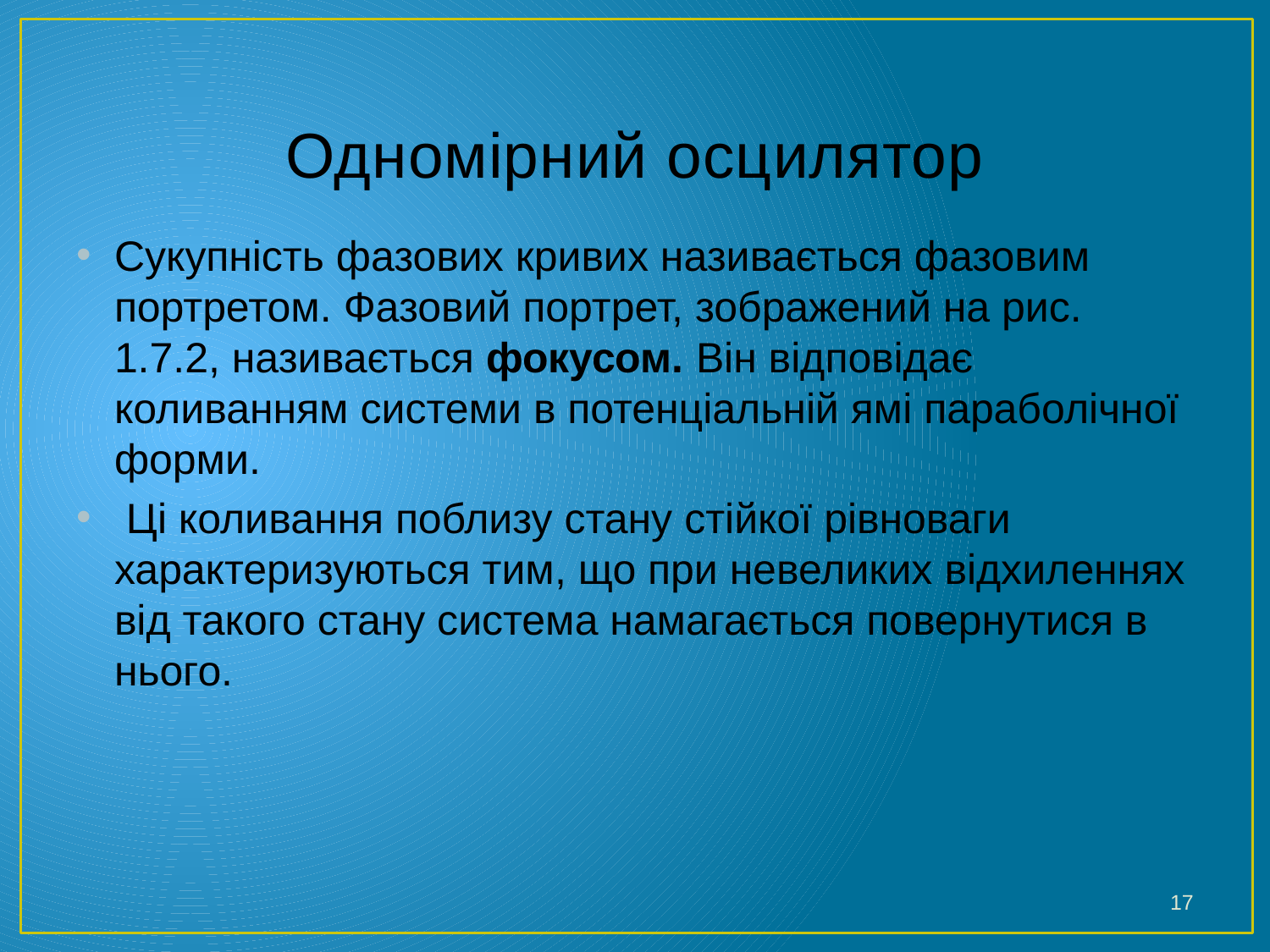

# Одномірний осцилятор
Сукупність фазових кривих називається фазовим портретом. Фазовий портрет, зображений на рис. 1.7.2, називається фокусом. Він відповідає коливанням системи в потенціальній ямі параболічної форми.
 Ці коливання поблизу стану стійкої рівноваги характеризуються тим, що при невеликих відхиленнях від такого стану система намагається повернутися в нього.

17